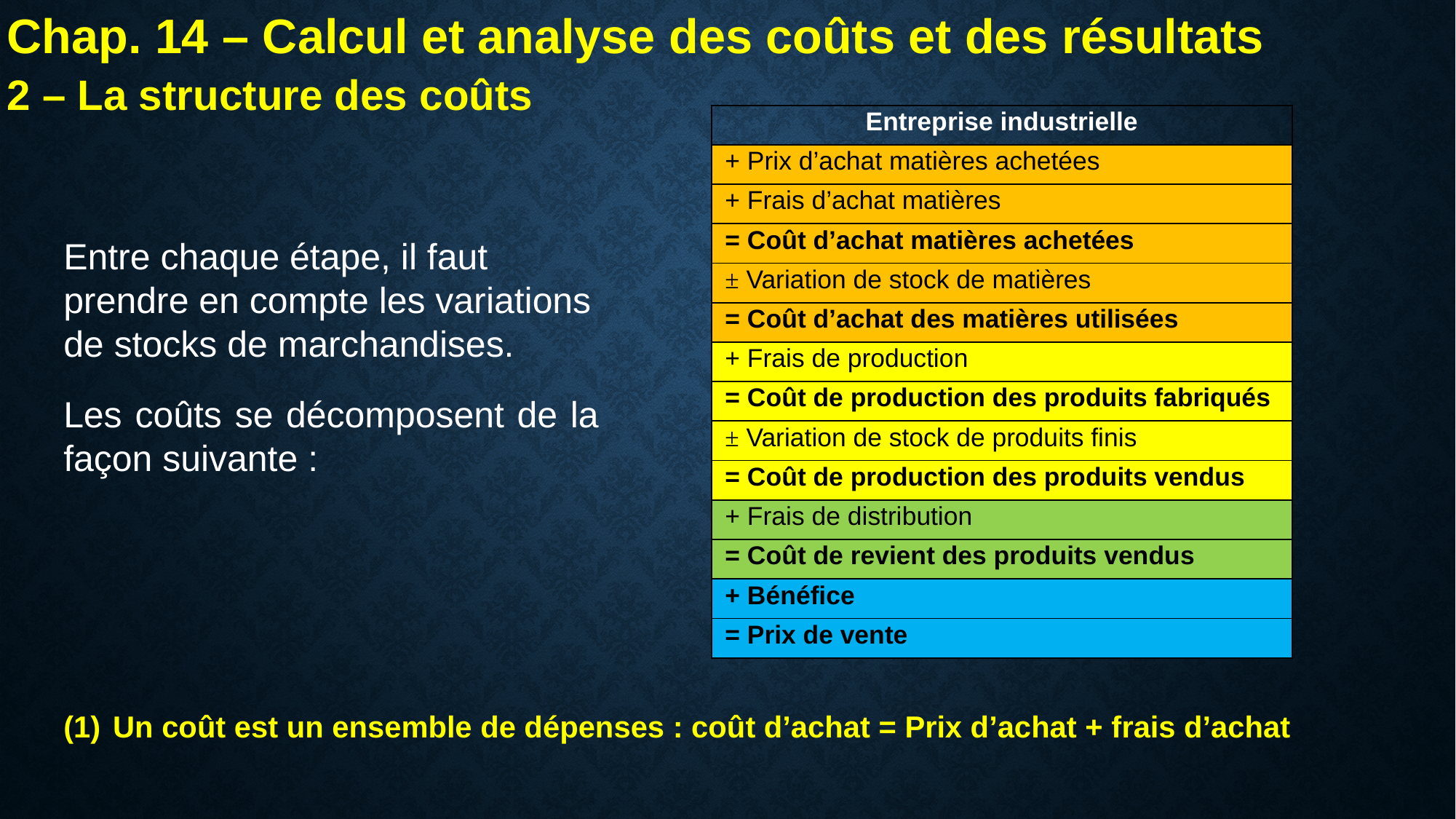

Chap. 14 – Calcul et analyse des coûts et des résultats
2 – La structure des coûts
| Entreprise industrielle |
| --- |
| + Prix d’achat matières achetées |
| + Frais d’achat matières |
| = Coût d’achat matières achetées |
| ± Variation de stock de matières |
| = Coût d’achat des matières utilisées |
| + Frais de production |
| = Coût de production des produits fabriqués |
| ± Variation de stock de produits finis |
| = Coût de production des produits vendus |
| + Frais de distribution |
| = Coût de revient des produits vendus |
| + Bénéfice |
| = Prix de vente |
Entre chaque étape, il faut prendre en compte les variations de stocks de marchandises.
Les coûts se décomposent de la façon suivante :
 Un coût est un ensemble de dépenses : coût d’achat = Prix d’achat + frais d’achat